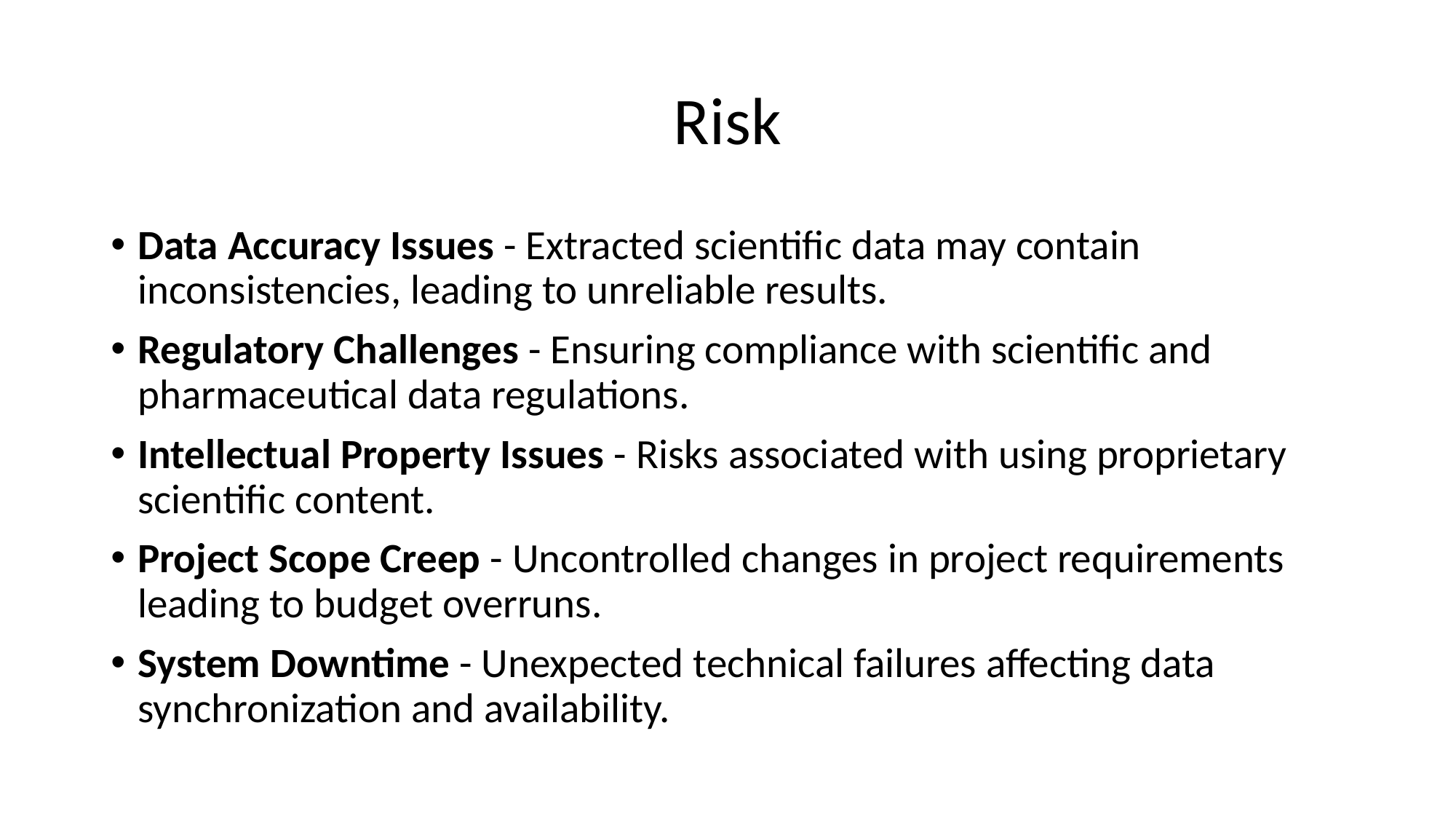

# Risk
Data Accuracy Issues - Extracted scientific data may contain inconsistencies, leading to unreliable results.
Regulatory Challenges - Ensuring compliance with scientific and pharmaceutical data regulations.
Intellectual Property Issues - Risks associated with using proprietary scientific content.
Project Scope Creep - Uncontrolled changes in project requirements leading to budget overruns.
System Downtime - Unexpected technical failures affecting data synchronization and availability.